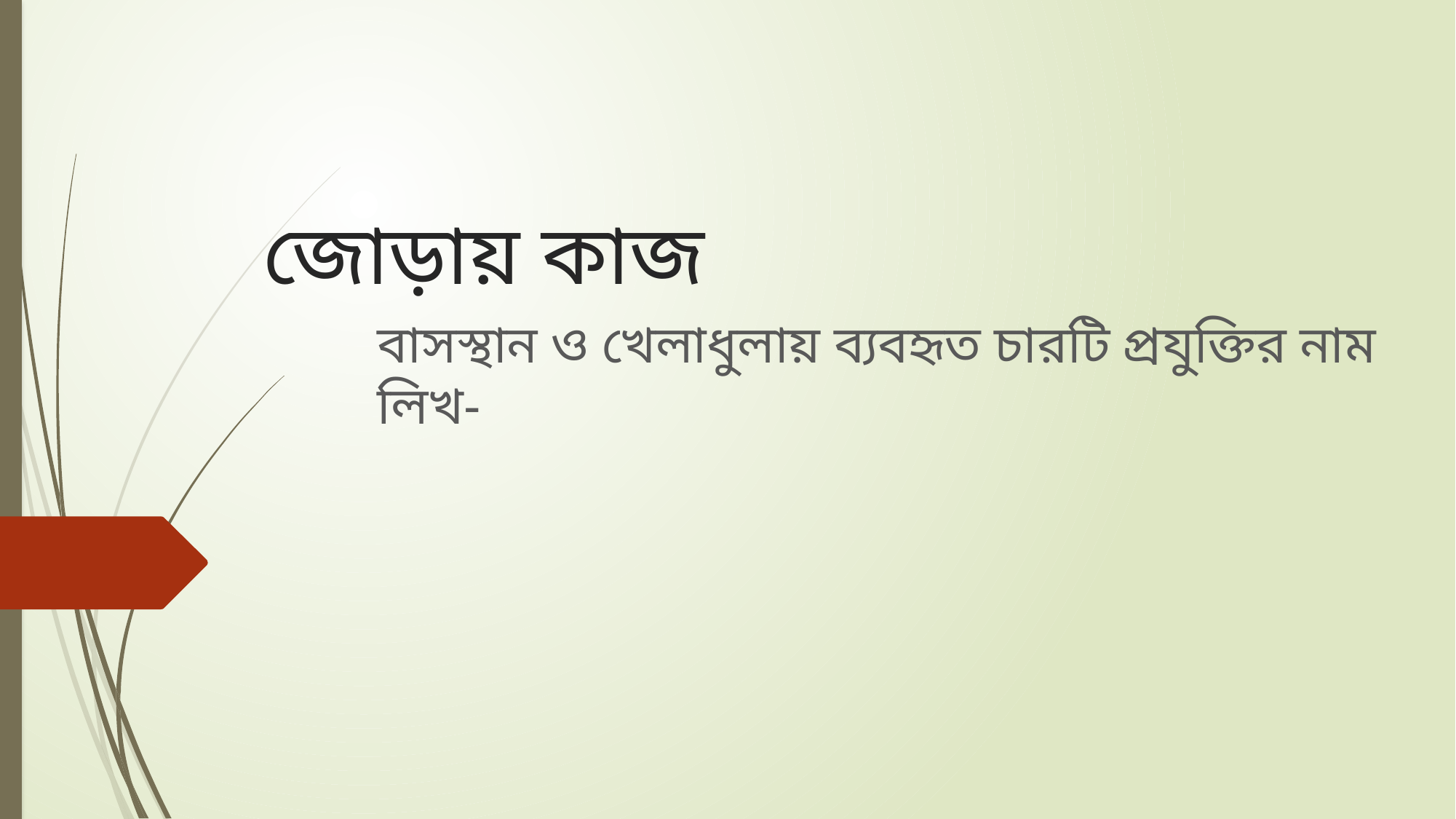

# জোড়ায় কাজ
বাসস্থান ও খেলাধুলায় ব্যবহৃত চারটি প্রযুক্তির নাম লিখ-